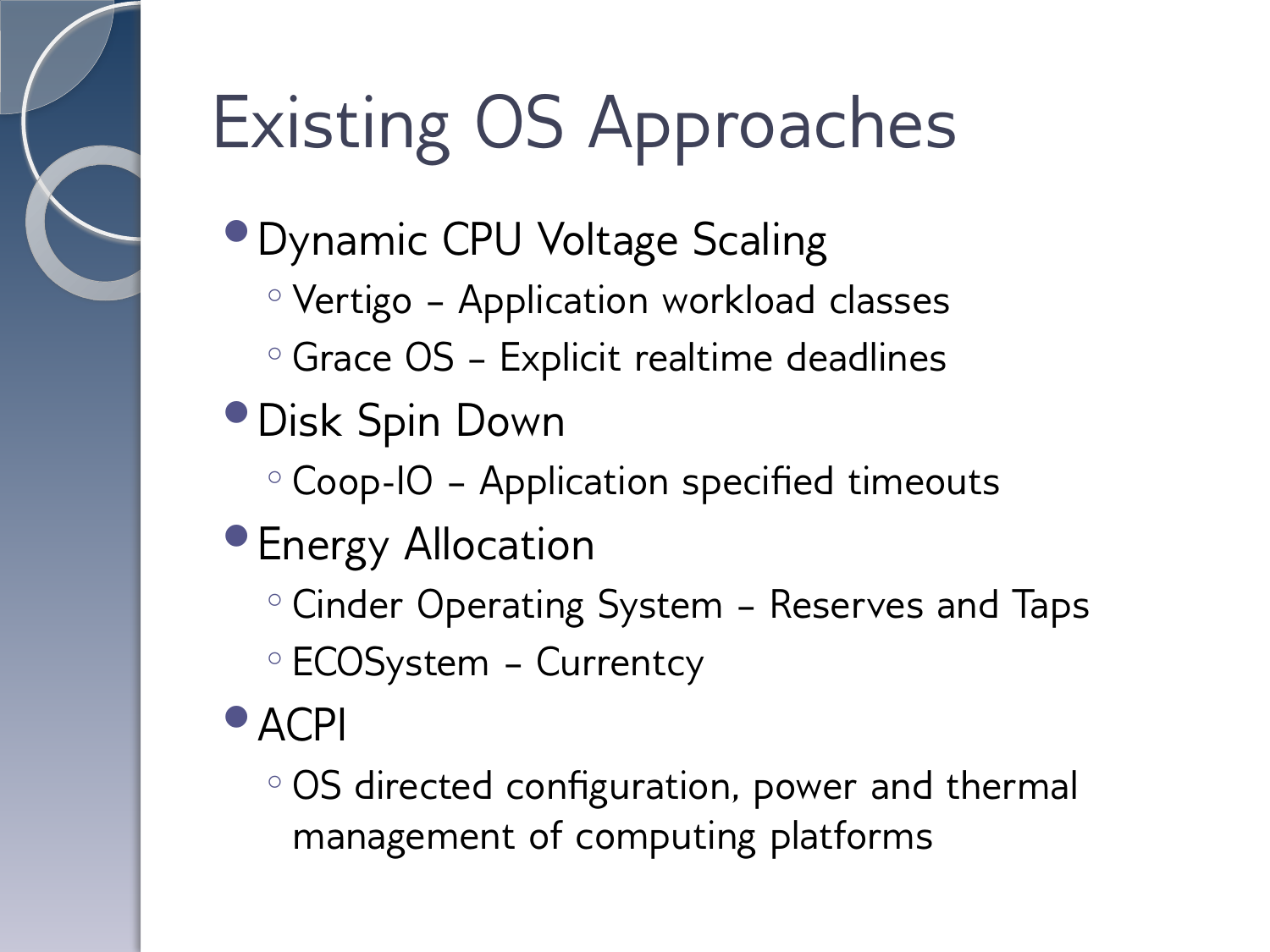

# Existing OS Approaches
Dynamic CPU Voltage Scaling
Vertigo – Application workload classes
Grace OS – Explicit realtime deadlines
Disk Spin Down
Coop-IO – Application specified timeouts
Energy Allocation
Cinder Operating System – Reserves and Taps
ECOSystem – Currentcy
ACPI
OS directed configuration, power and thermal management of computing platforms